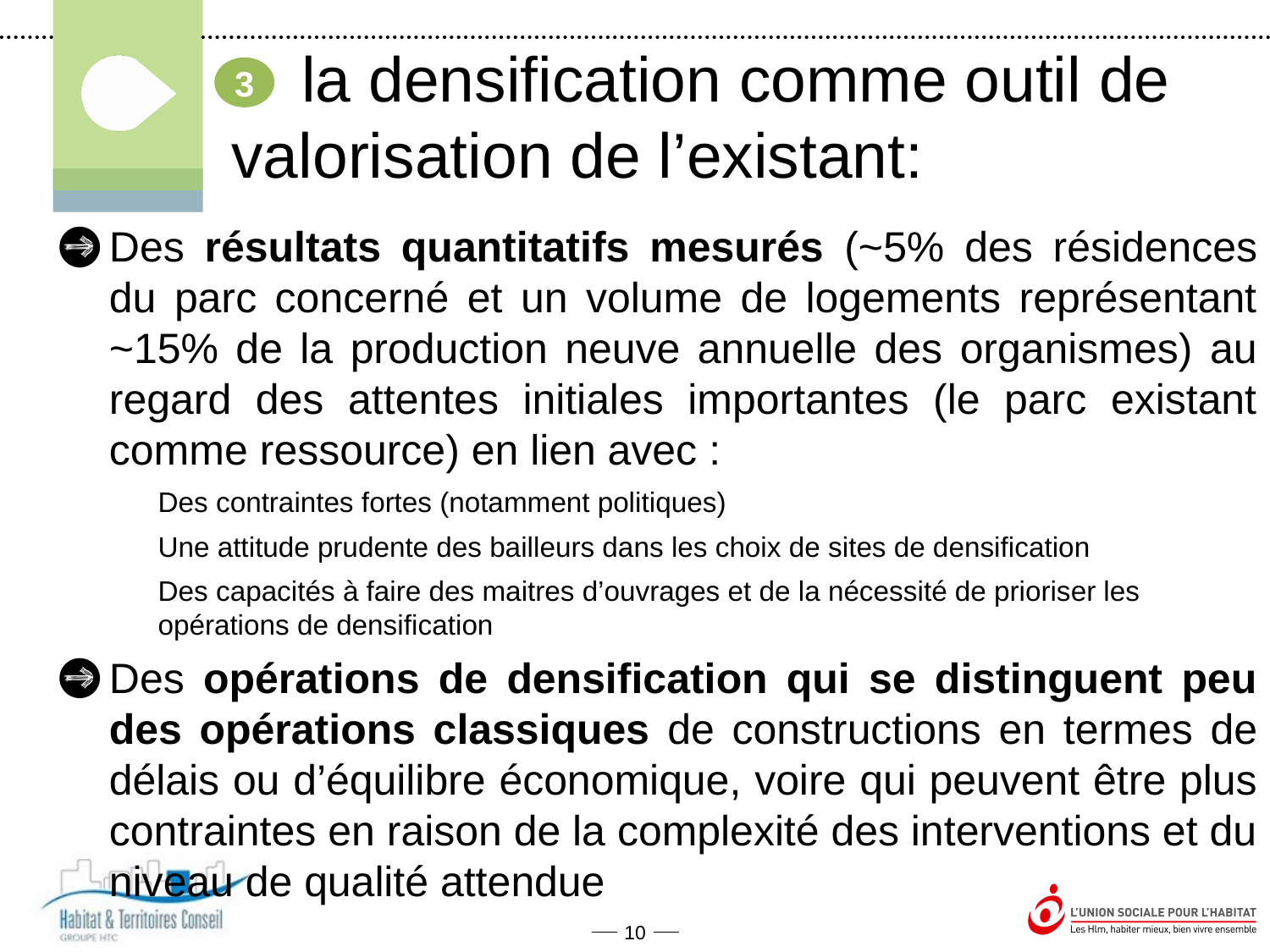

la densification comme outil de valorisation de l’existant:
3
Des résultats quantitatifs mesurés (~5% des résidences du parc concerné et un volume de logements représentant ~15% de la production neuve annuelle des organismes) au regard des attentes initiales importantes (le parc existant comme ressource) en lien avec :
Des contraintes fortes (notamment politiques)
Une attitude prudente des bailleurs dans les choix de sites de densification
Des capacités à faire des maitres d’ouvrages et de la nécessité de prioriser les opérations de densification
Des opérations de densification qui se distinguent peu des opérations classiques de constructions en termes de délais ou d’équilibre économique, voire qui peuvent être plus contraintes en raison de la complexité des interventions et du niveau de qualité attendue